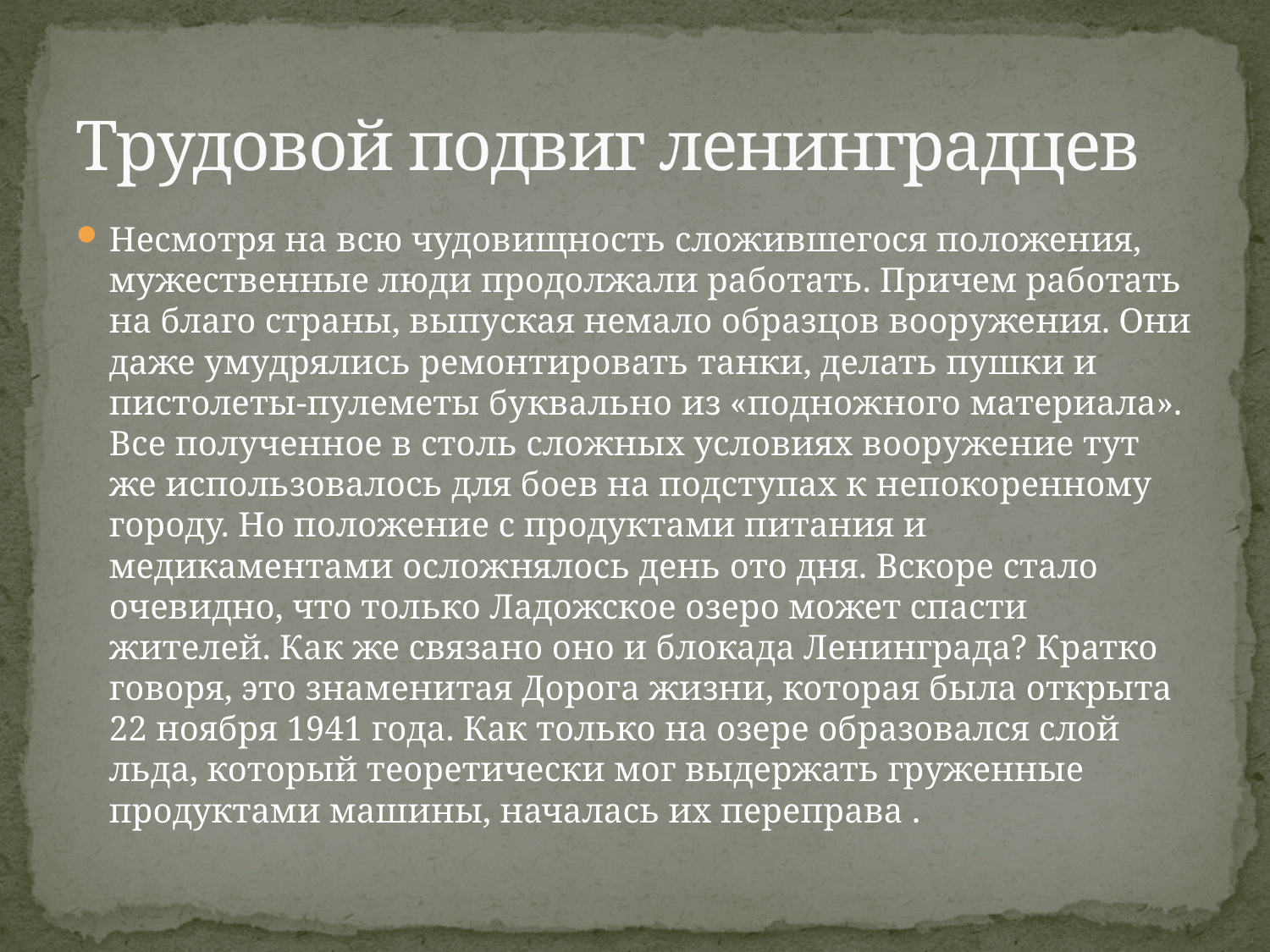

# Трудовой подвиг ленинградцев
Несмотря на всю чудовищность сложившегося положения, мужественные люди продолжали работать. Причем работать на благо страны, выпуская немало образцов вооружения. Они даже умудрялись ремонтировать танки, делать пушки и пистолеты-пулеметы буквально из «подножного материала». Все полученное в столь сложных условиях вооружение тут же использовалось для боев на подступах к непокоренному городу. Но положение с продуктами питания и медикаментами осложнялось день ото дня. Вскоре стало очевидно, что только Ладожское озеро может спасти жителей. Как же связано оно и блокада Ленинграда? Кратко говоря, это знаменитая Дорога жизни, которая была открыта 22 ноября 1941 года. Как только на озере образовался слой льда, который теоретически мог выдержать груженные продуктами машины, началась их переправа .